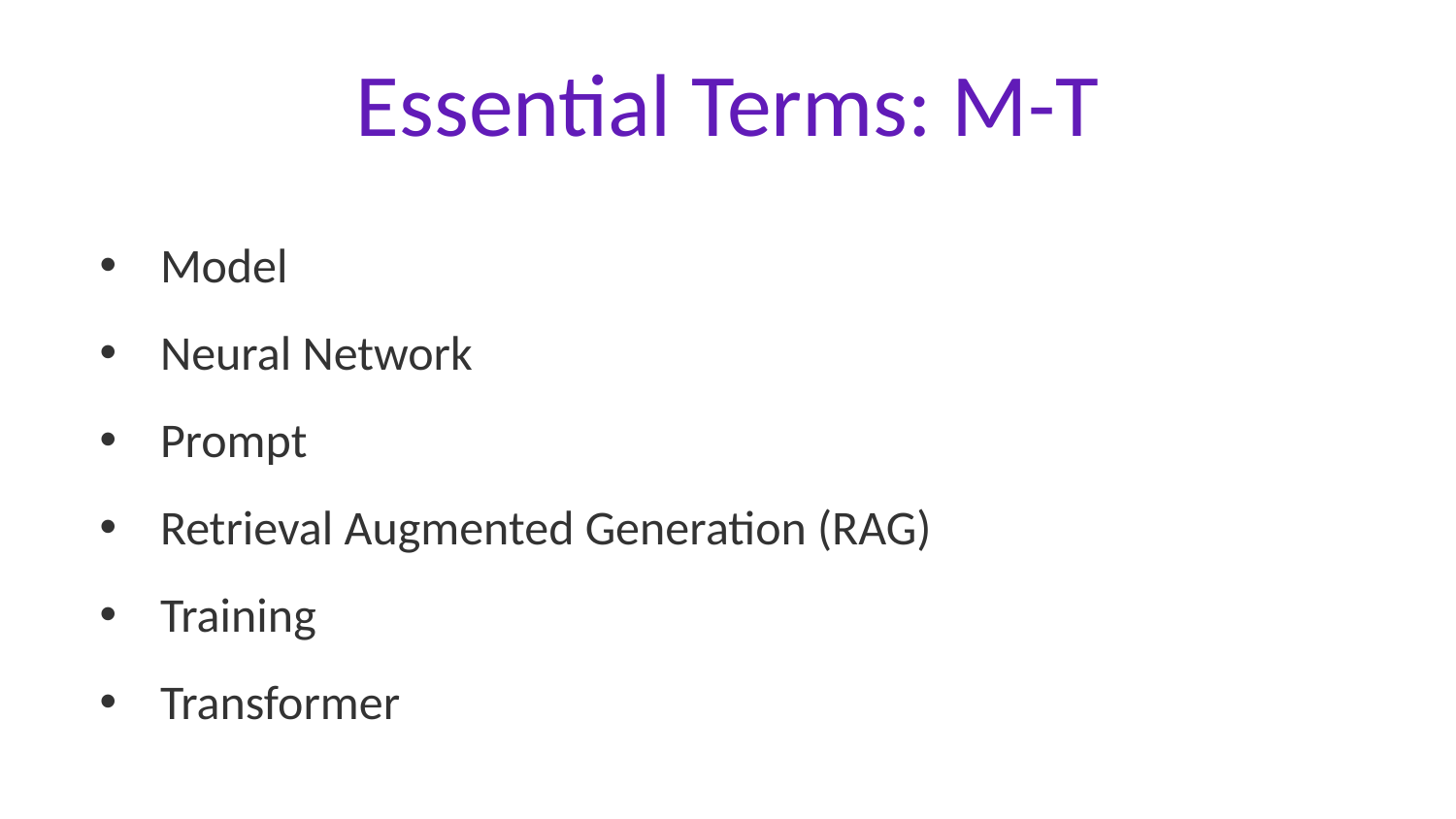

# Essential Terms: M-T
Model
Neural Network
Prompt
Retrieval Augmented Generation (RAG)
Training
Transformer